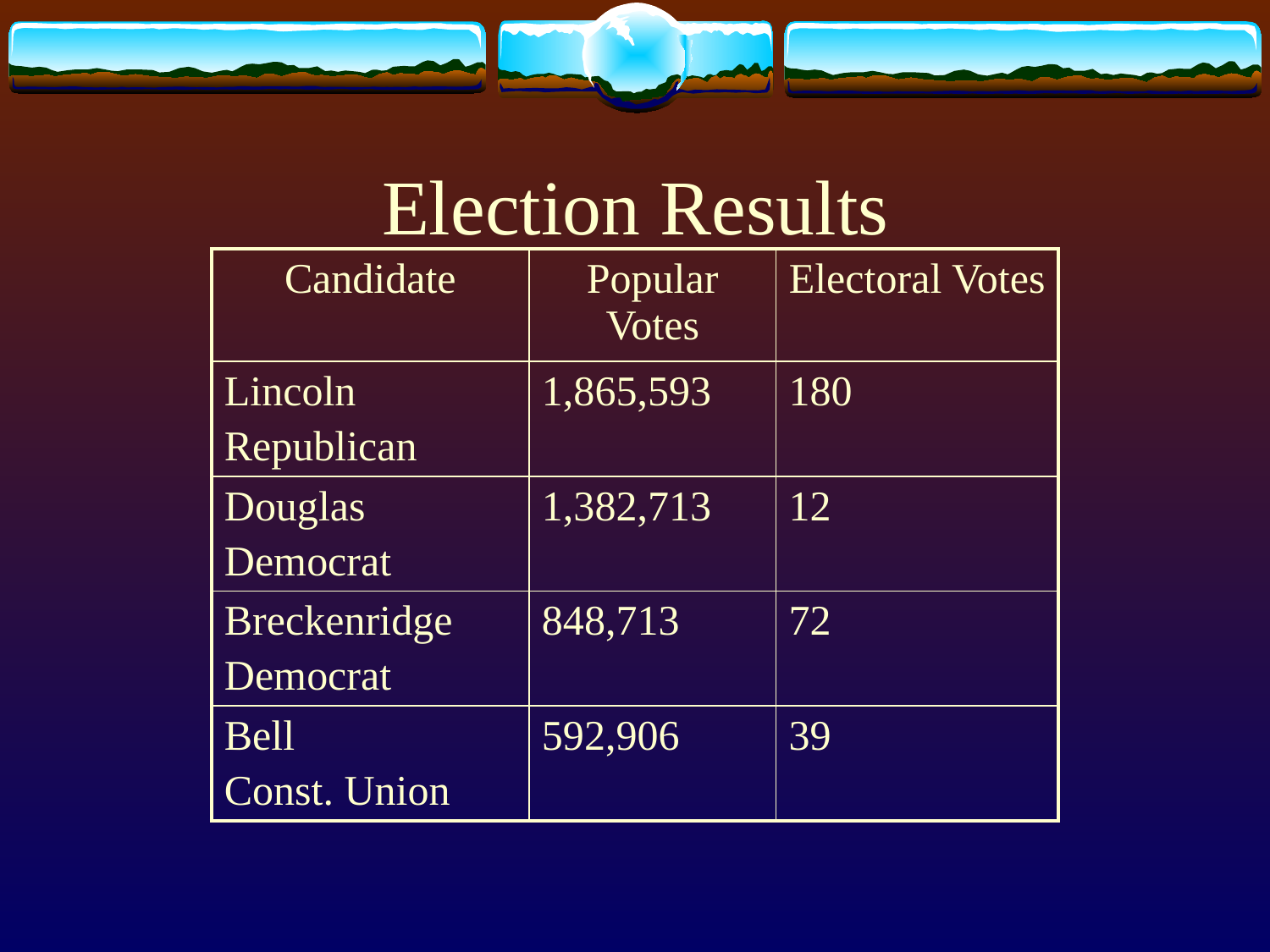

# Election Results
| Candidate | Popular Votes | Electoral Votes |
| --- | --- | --- |
| Lincoln Republican | 1,865,593 | 180 |
| Douglas Democrat | 1,382,713 | 12 |
| Breckenridge Democrat | 848,713 | 72 |
| Bell Const. Union | 592,906 | 39 |